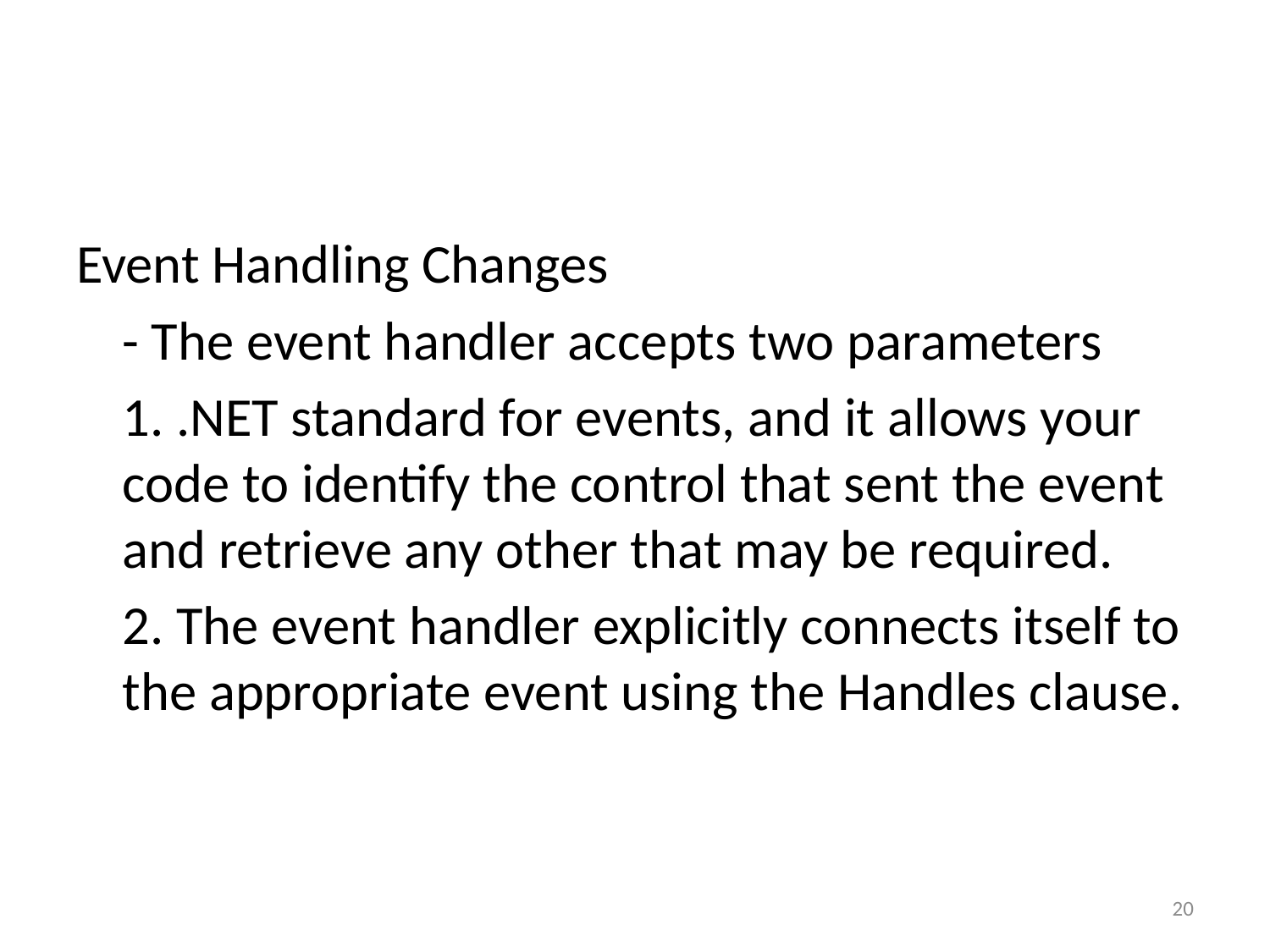

#
Event Handling Changes
	- The event handler accepts two parameters
	1. .NET standard for events, and it allows your code to identify the control that sent the event and retrieve any other that may be required.
	2. The event handler explicitly connects itself to the appropriate event using the Handles clause.
20